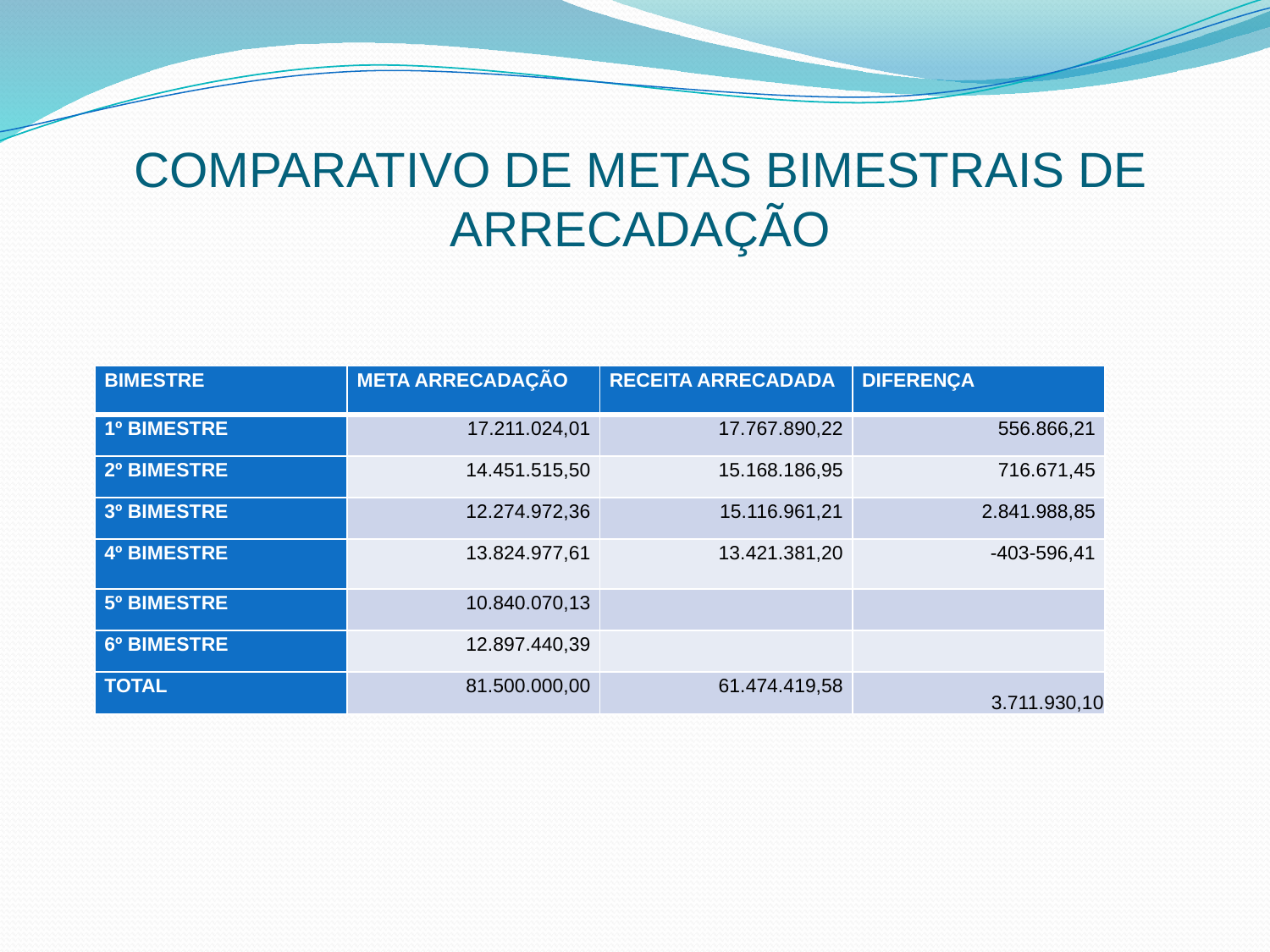

# COMPARATIVO DE METAS BIMESTRAIS DE ARRECADAÇÃO
| BIMESTRE | META ARRECADAÇÃO | RECEITA ARRECADADA | DIFERENÇA |
| --- | --- | --- | --- |
| 1º BIMESTRE | 17.211.024,01 | 17.767.890,22 | 556.866,21 |
| 2º BIMESTRE | 14.451.515,50 | 15.168.186,95 | 716.671,45 |
| 3º BIMESTRE | 12.274.972,36 | 15.116.961,21 | 2.841.988,85 |
| 4º BIMESTRE | 13.824.977,61 | 13.421.381,20 | -403-596,41 |
| 5º BIMESTRE | 10.840.070,13 |  |  |
| 6º BIMESTRE | 12.897.440,39 |  |  |
| TOTAL | 81.500.000,00 | 61.474.419,58 | 3.711.930,10 |